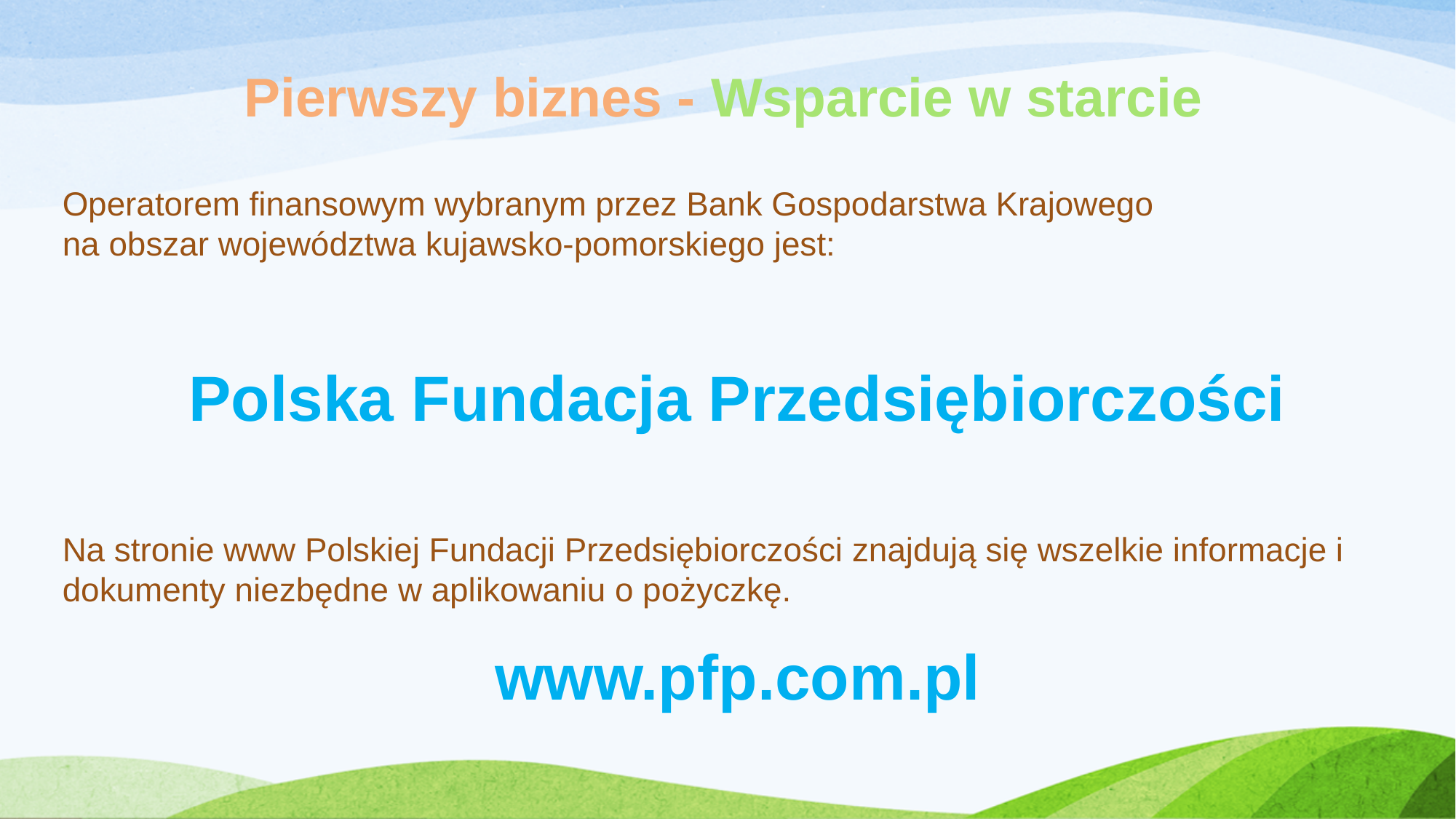

# Pierwszy biznes - Wsparcie w starcie
Operatorem finansowym wybranym przez Bank Gospodarstwa Krajowego
na obszar województwa kujawsko-pomorskiego jest:

Polska Fundacja Przedsiębiorczości

Na stronie www Polskiej Fundacji Przedsiębiorczości znajdują się wszelkie informacje i dokumenty niezbędne w aplikowaniu o pożyczkę.
www.pfp.com.pl